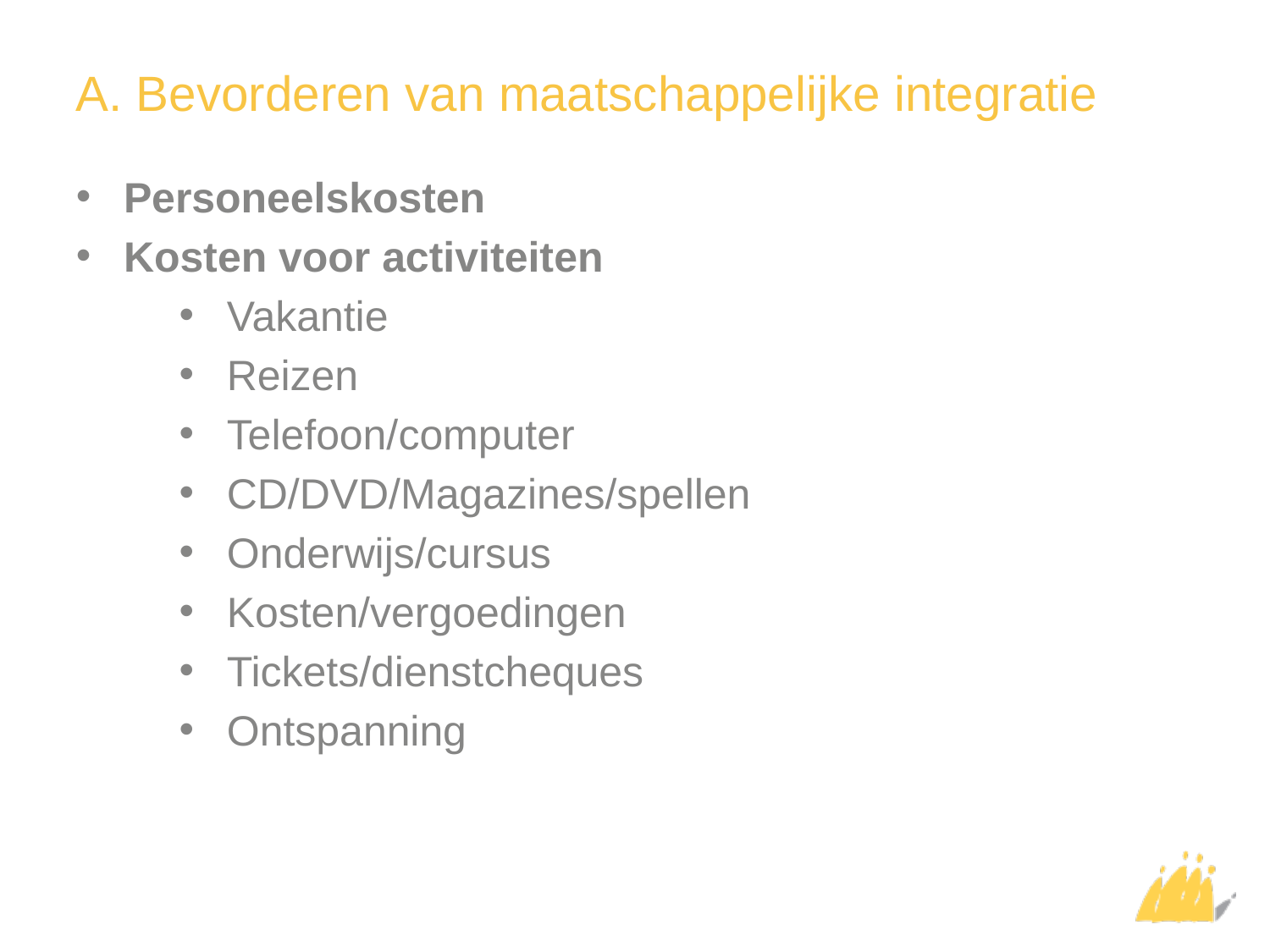

# A. Bevorderen van maatschappelijke integratie
Personeelskosten
Kosten voor activiteiten
Vakantie
Reizen
Telefoon/computer
CD/DVD/Magazines/spellen
Onderwijs/cursus
Kosten/vergoedingen
Tickets/dienstcheques
Ontspanning